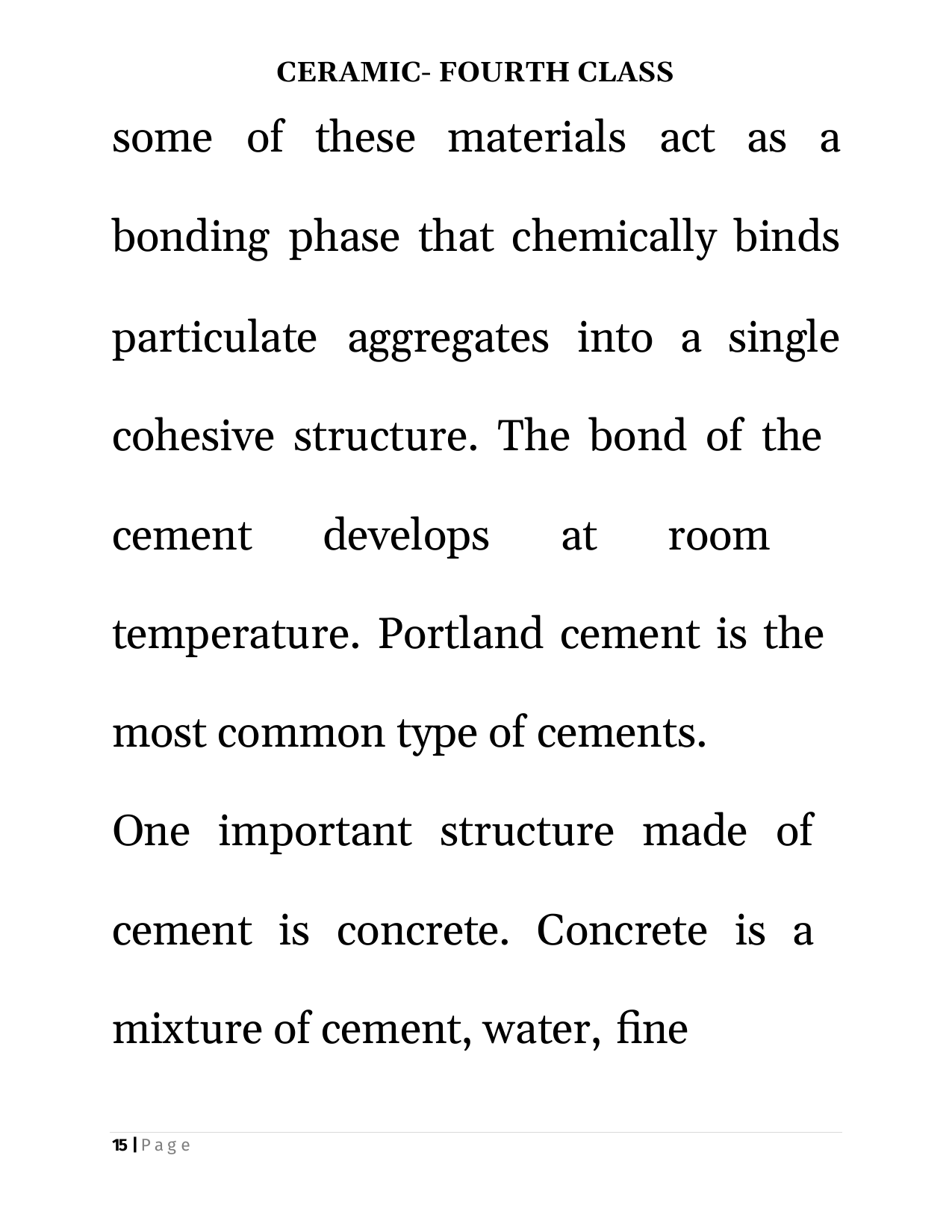

CERAMIC- FOURTH CLASS
# some	of	these	materials	act	as	a
bonding	phase	that	chemically	binds

particulate	aggregates	into	a	single
cohesive structure. The bond of the  cement develops at room  temperature. Portland cement is the  most common type of cements.
One important structure made of  cement is concrete. Concrete is a  mixture of cement, water, fine

15 | P a g e